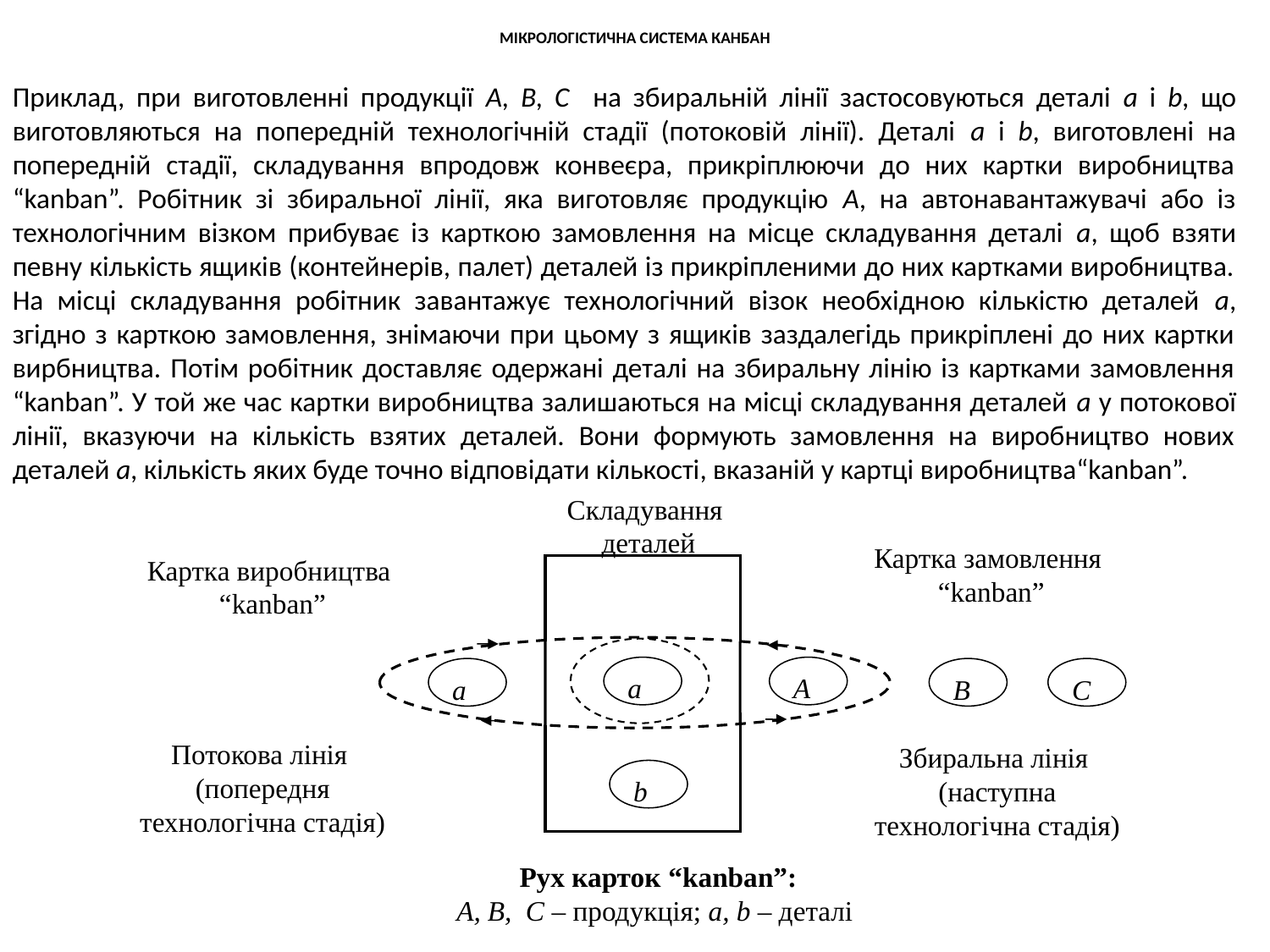

# МІКРОЛОГІСТИЧНА СИСТЕМА КАНБАН
Приклад, при виготовленні продукції А, В, С  на збиральній лінії застосовуються деталі а і b, що виготовляються на попередній технологічній стадії (потоковій лінії). Деталі а і b, виготовлені на попередній стадії, складування впродовж конвеєра, прикріплюючи до них картки виробництва “kanban”. Робітник зі збиральної лінії, яка виготовляє продукцію А, на автонавантажувачі або із технологічним візком прибуває із карткою замовлення на місце складування деталі а, щоб взяти певну кількість ящиків (контейнерів, палет) деталей із прикріпленими до них картками виробництва. На місці складування робітник завантажує технологічний візок необхідною кількістю деталей а, згідно з карткою замовлення, знімаючи при цьому з ящиків заздалегідь прикріплені до них картки вирбництва. Потім робітник доставляє одержані деталі на збиральну лінію із картками замовлення “kanban”. У той же час картки виробництва залишаються на місці складування деталей а у потокової лінії, вказуючи на кількість взятих деталей. Вони формують замовлення на виробництво нових деталей а, кількість яких буде точно відповідати кількості, вказаній у картці виробництва“kanban”.
Складування
деталей
Картка замовлення
“kanban”
Картка виробництва
“kanban”

а
А
а
B
C

Потокова лінія
(попередня
технологічна стадія)
Збиральна лінія
(наступна
технологічна стадія)
b
Рух карток “kanban”:
А, В,  С – продукція; a, b – деталі